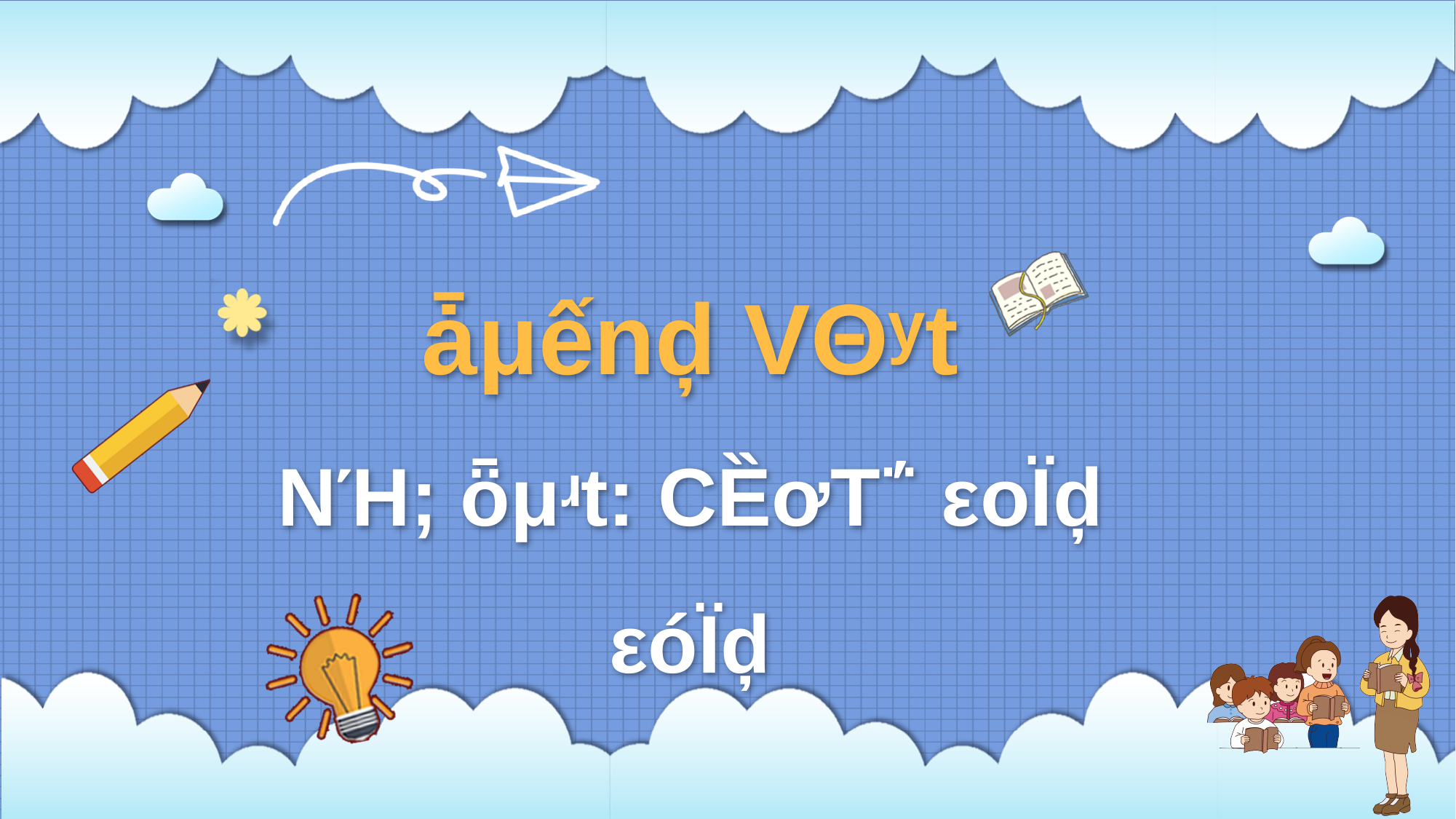

ǡμếnḑ VΘʸt
NΉ; ȫμʴt: CȄơΤ΅ εoΪḑ εóΪḑ